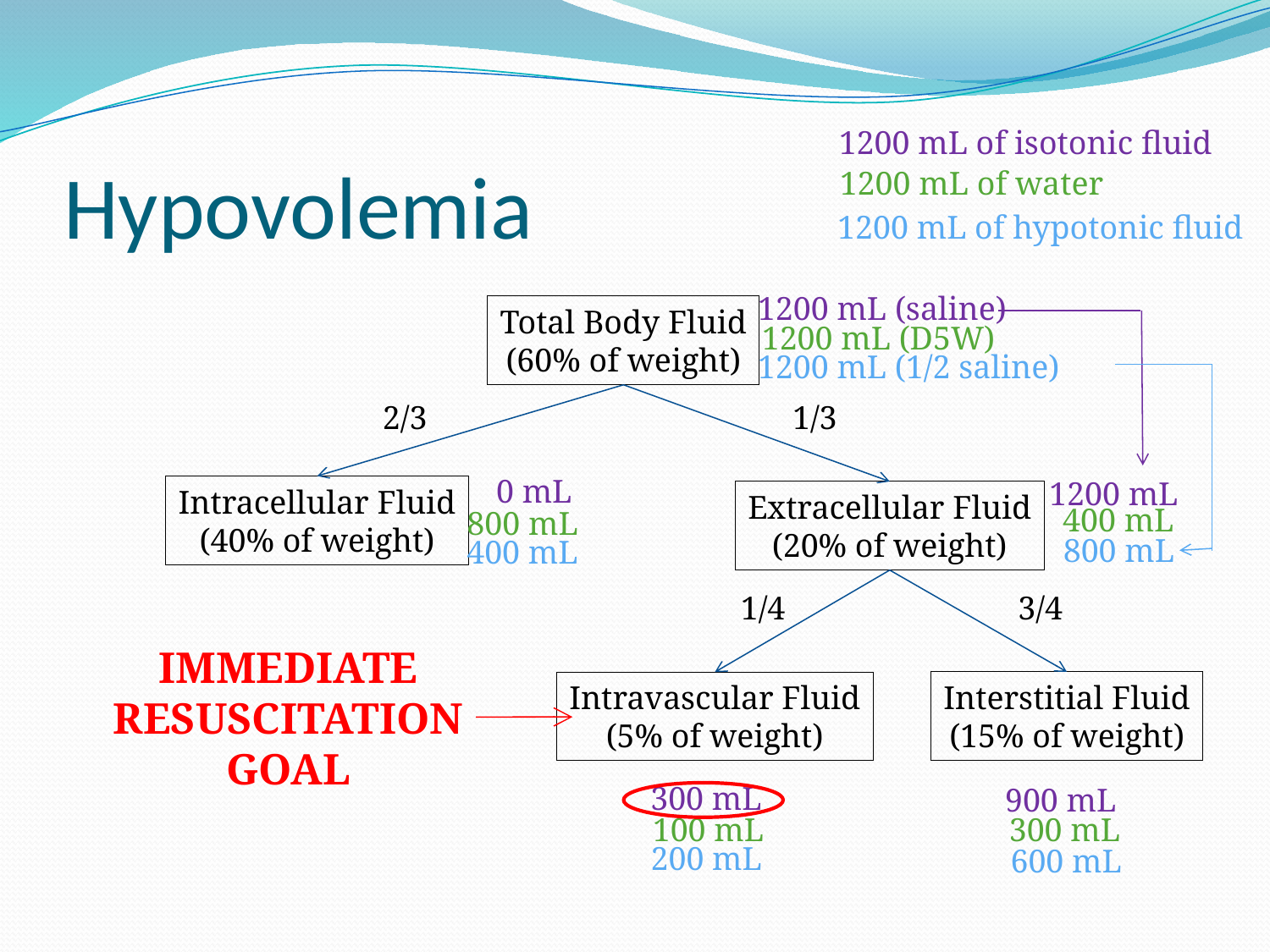

# Hypovolemia
1200 mL of isotonic fluid
1200 mL of water
1200 mL of hypotonic fluid
1200 mL (saline)
Total Body Fluid
(60% of weight)
1200 mL (D5W)
1200 mL (1/2 saline)
2/3
1/3
1/4
3/4
   0 mL
1200 mL
Intracellular Fluid
(40% of weight)
Extracellular Fluid
(20% of weight)
  400 mL
  800 mL
  800 mL
  400 mL
IMMEDIATE
RESUSCITATION
GOAL
Interstitial Fluid
(15% of weight)
Intravascular Fluid
(5% of weight)
300 mL
900 mL

  100 mL
  300 mL
  200 mL
  600 mL